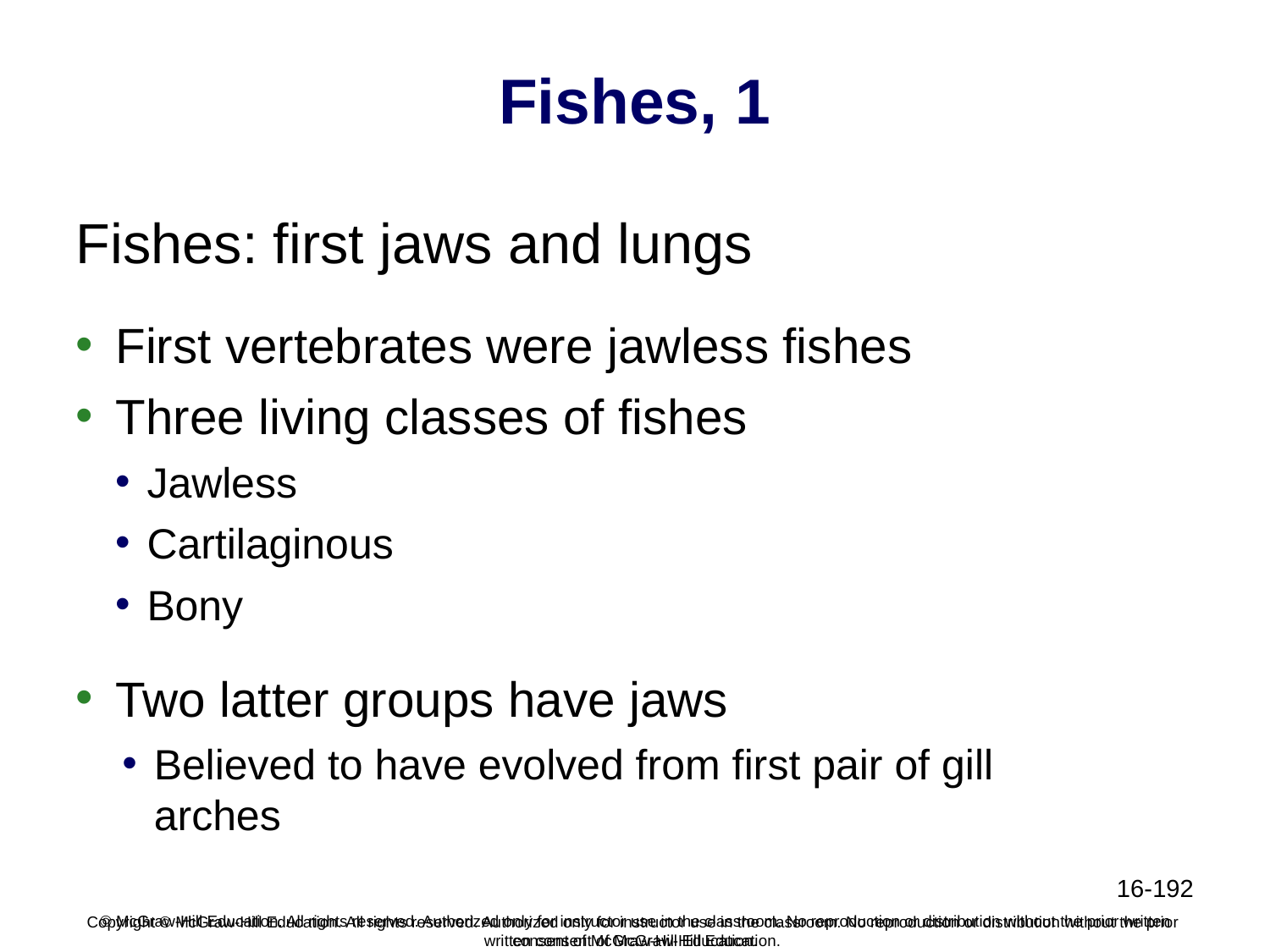

# Fishes, 1
Fishes: first jaws and lungs
First vertebrates were jawless fishes
Three living classes of fishes
Jawless
Cartilaginous
Bony
Two latter groups have jaws
Believed to have evolved from first pair of gill arches